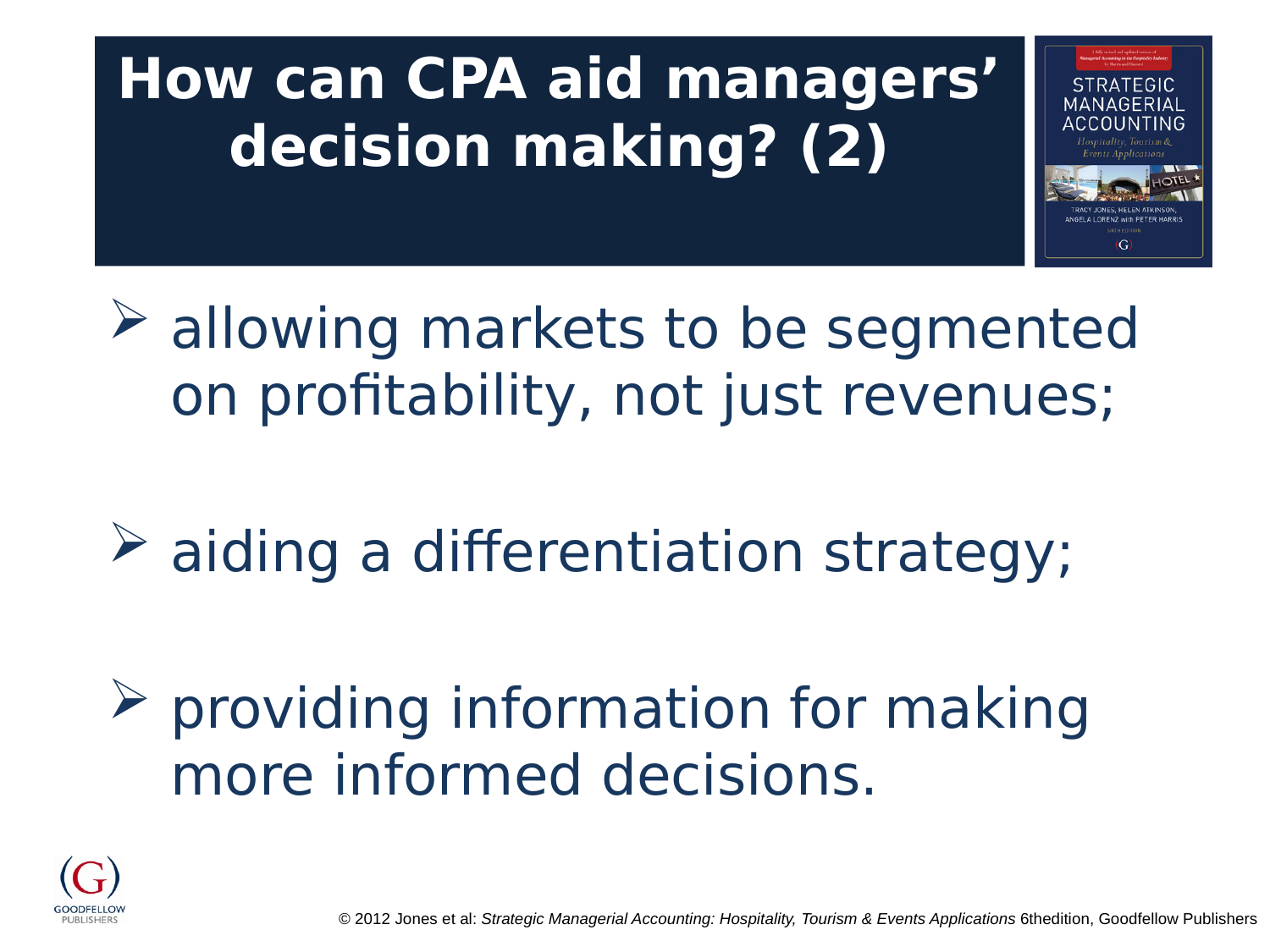

# How can CPA aid managers’ decision making? (2)
allowing markets to be segmented on profitability, not just revenues;

aiding a differentiation strategy;

providing information for making more informed decisions.